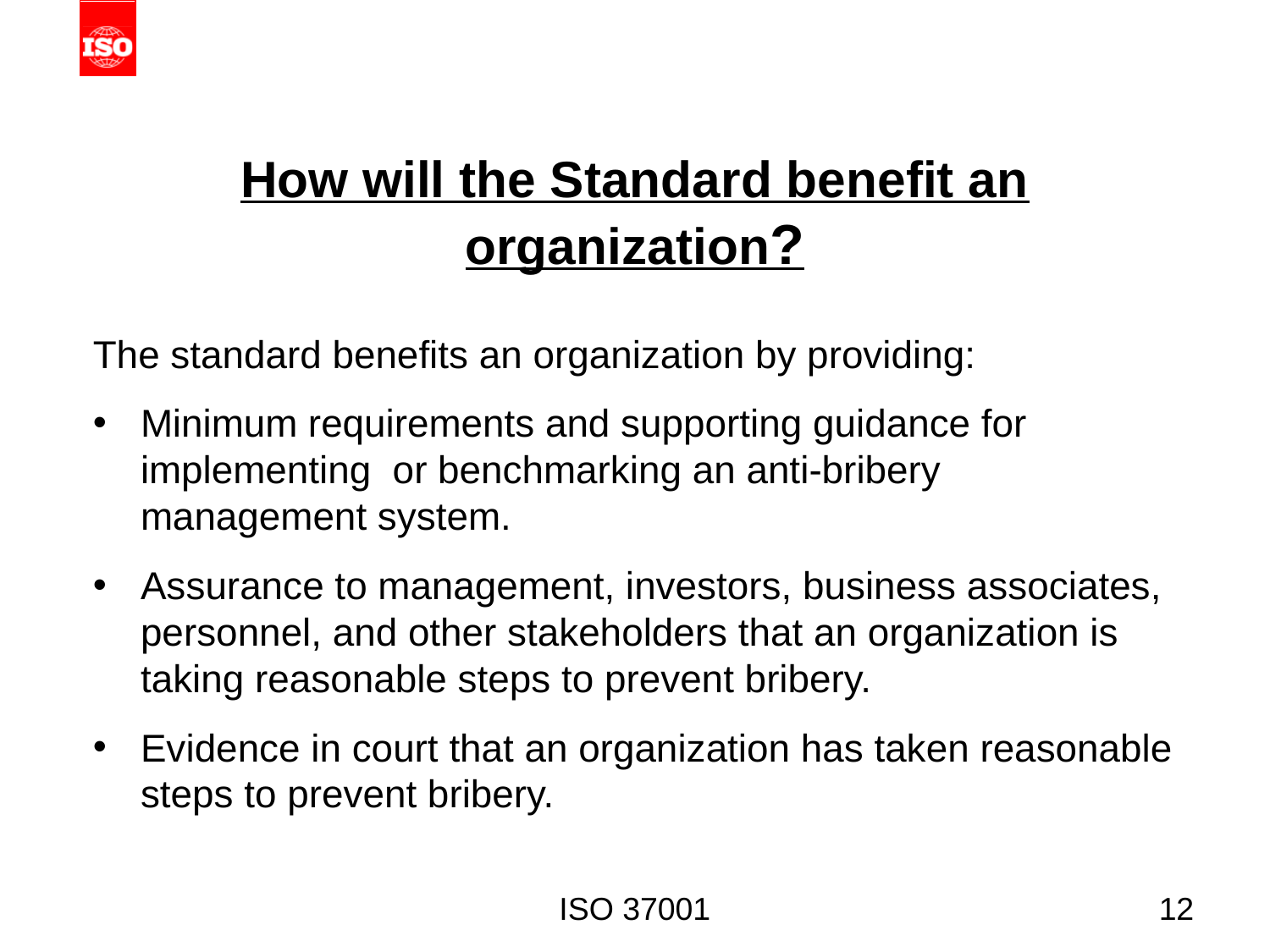

# How will the Standard benefit an organization?
The standard benefits an organization by providing:

Minimum requirements and supporting guidance for implementing  or benchmarking an anti-bribery management system.

Assurance to management, investors, business associates, personnel, and other stakeholders that an organization is taking reasonable steps to prevent bribery.

Evidence in court that an organization has taken reasonable steps to prevent bribery.

ISO 37001
12